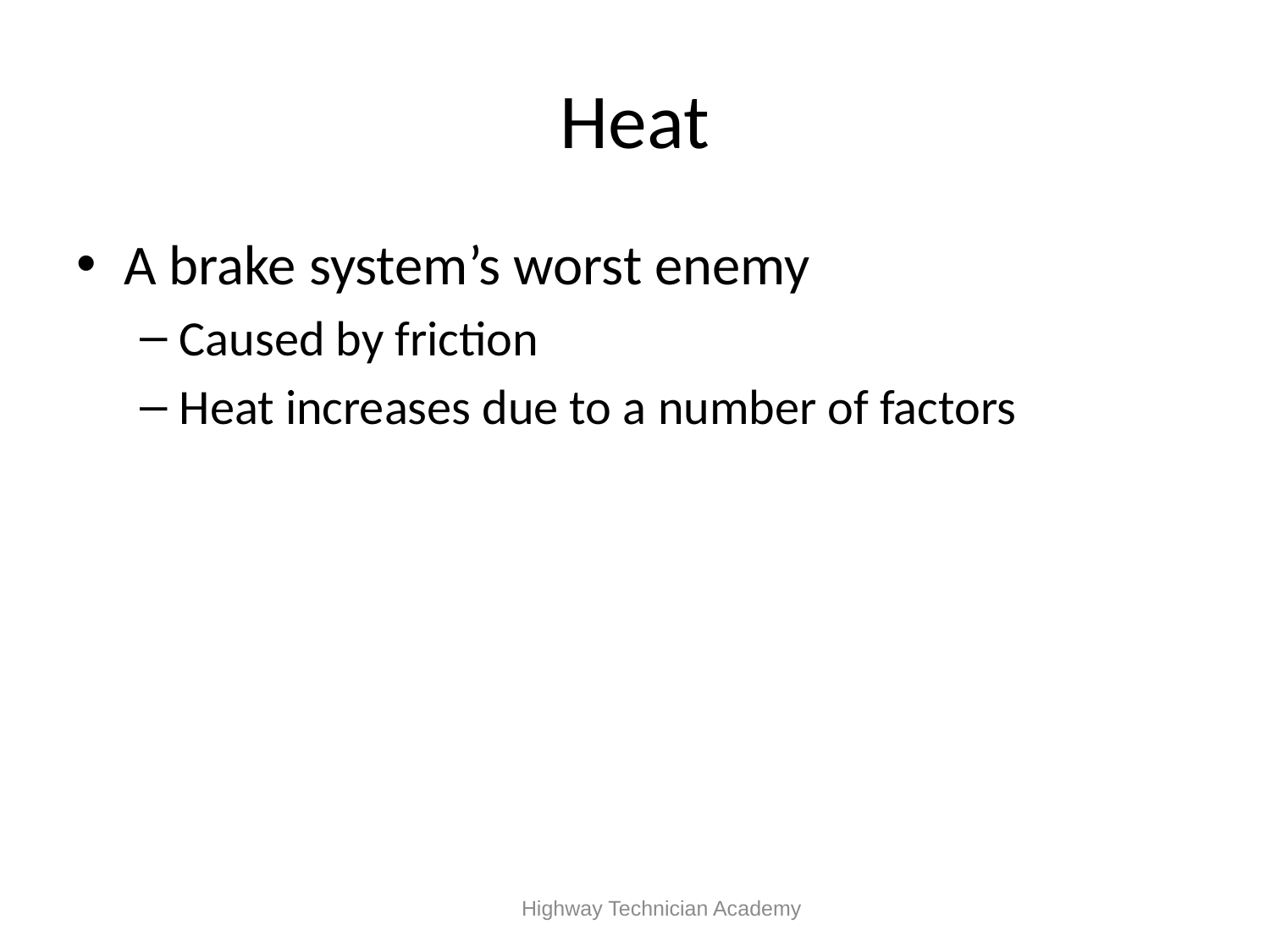

# Heat
A brake system’s worst enemy
Caused by friction
Heat increases due to a number of factors
           Highway Technician Academy